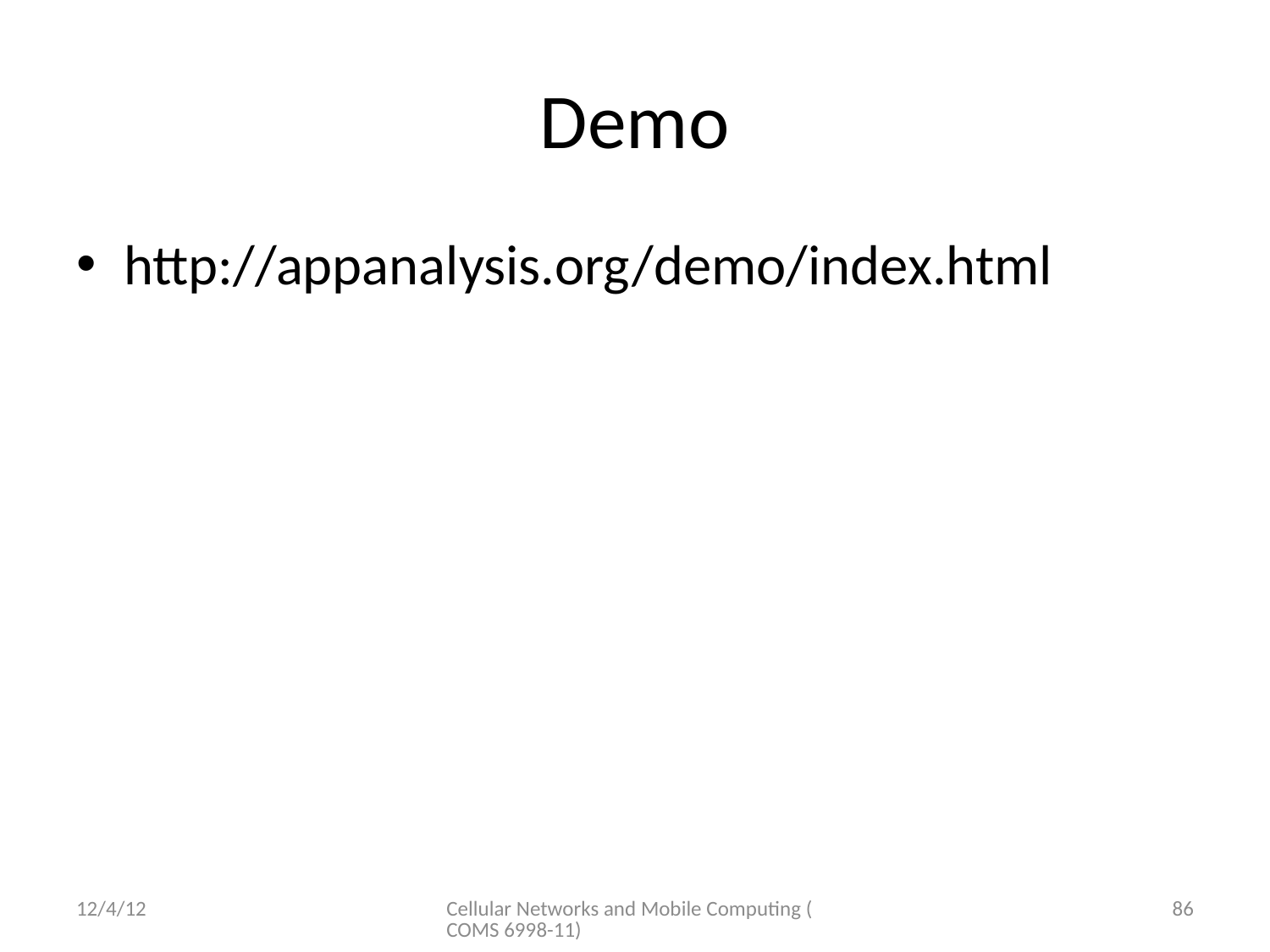

# Demo
http://appanalysis.org/demo/index.html
12/4/12
Cellular Networks and Mobile Computing (COMS 6998-11)
86